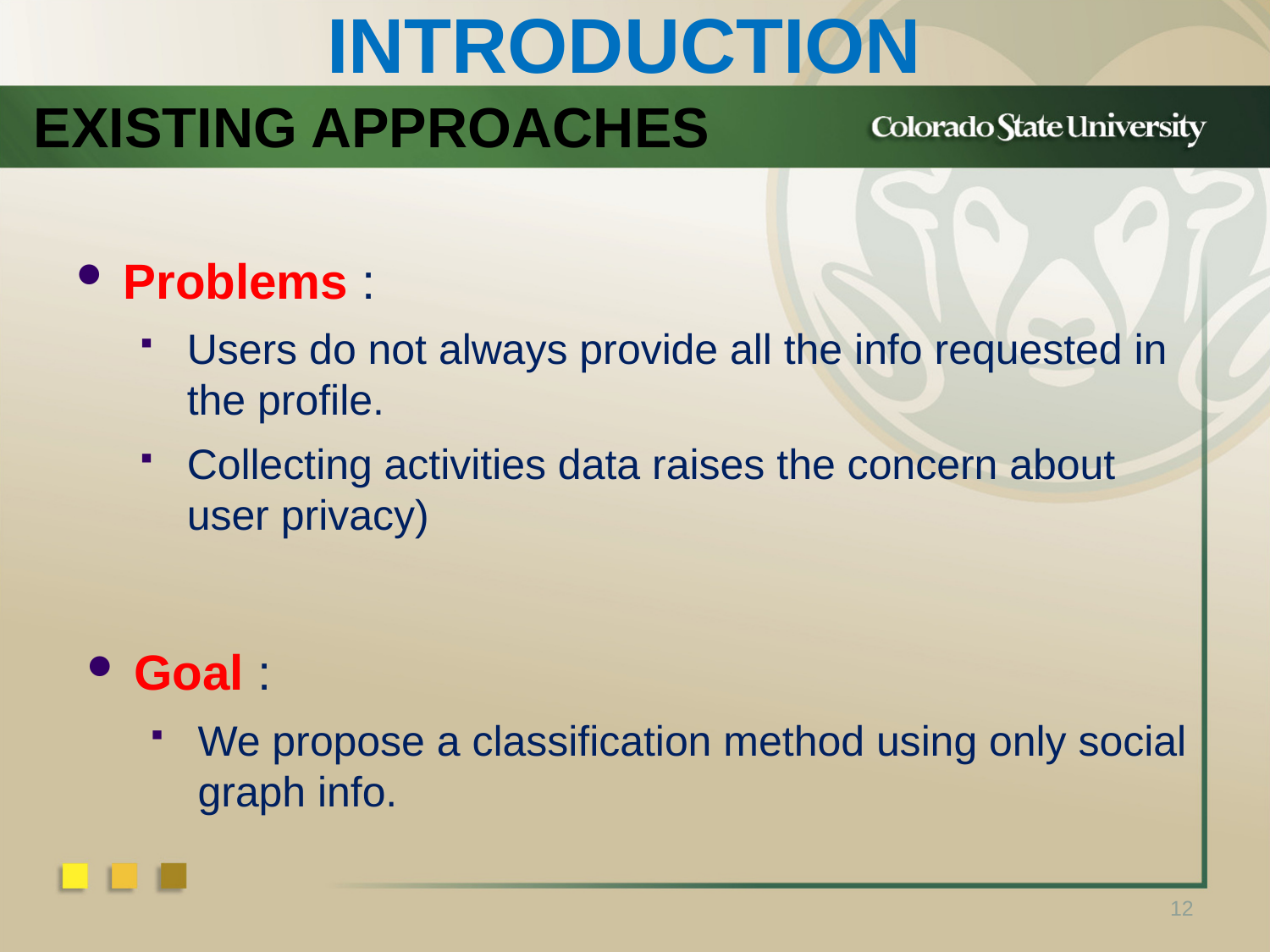

# introduction
Existing approaches
Problems :
Users do not always provide all the info requested in the profile.
Collecting activities data raises the concern about user privacy)

Goal :
We propose a classification method using only social graph info.

12